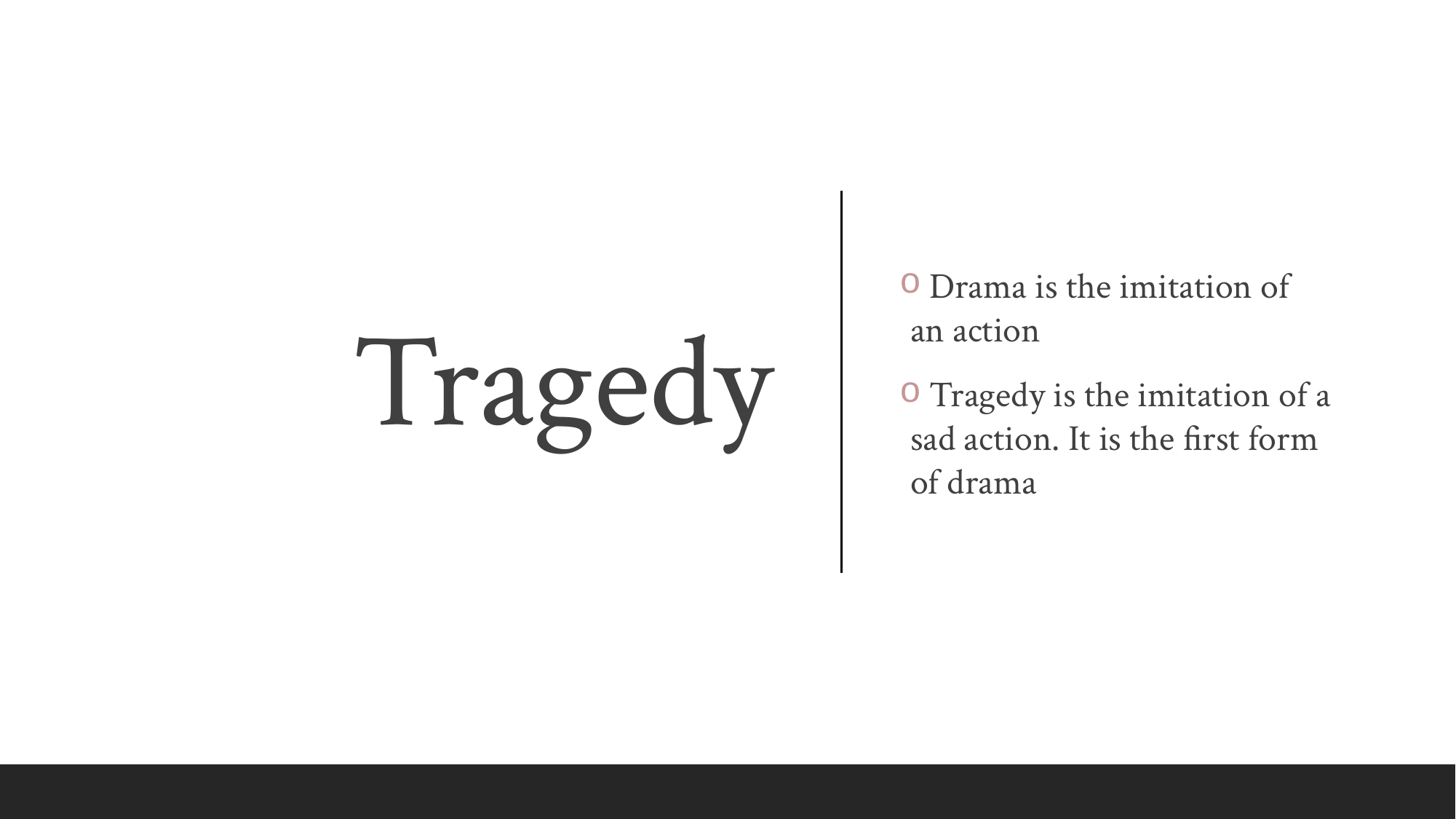

Drama is the imitation of an action
 Tragedy is the imitation of a sad action. It is the first form of drama
# Tragedy